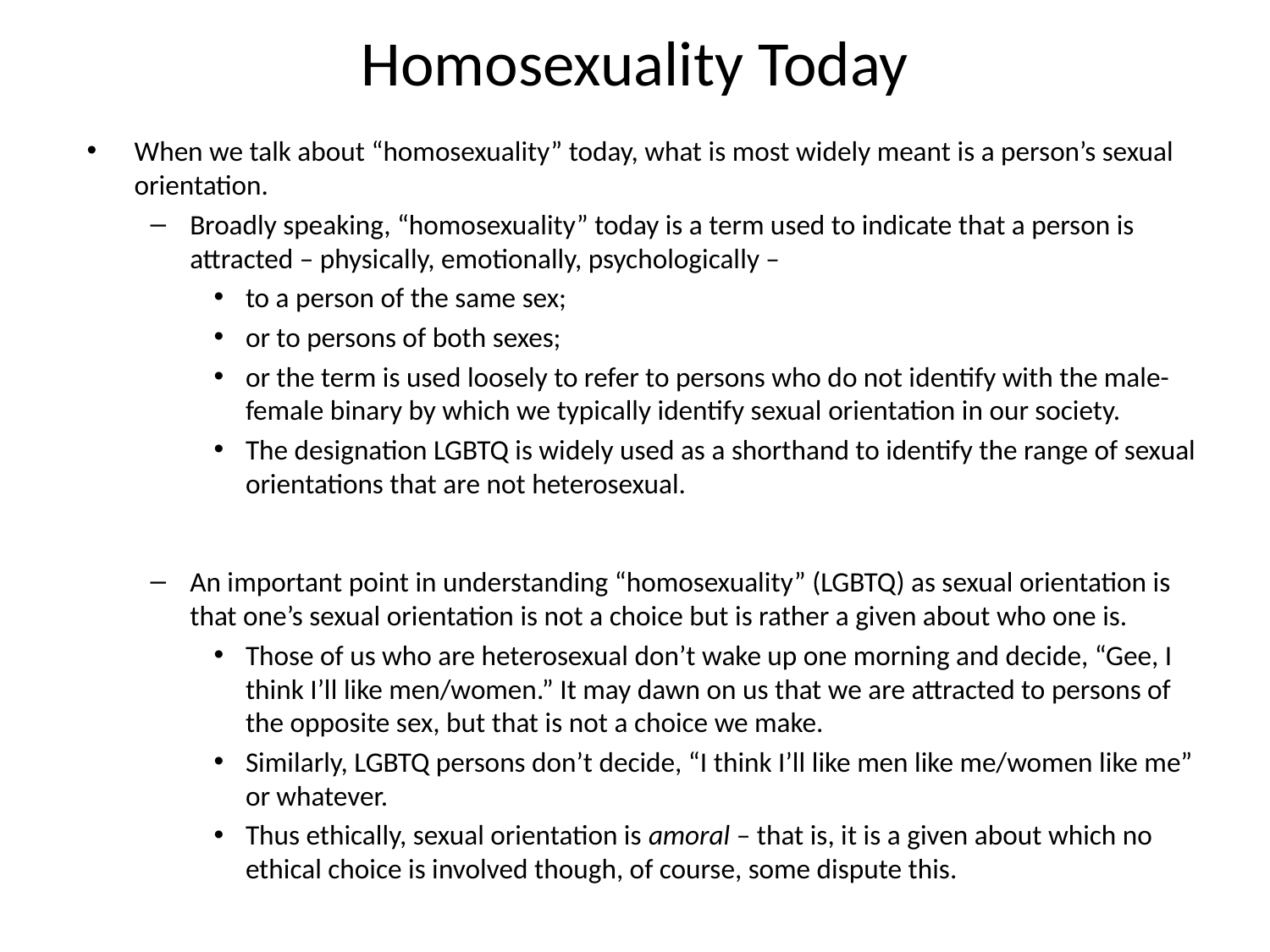

# Homosexuality Today
When we talk about “homosexuality” today, what is most widely meant is a person’s sexual orientation.
Broadly speaking, “homosexuality” today is a term used to indicate that a person is attracted – physically, emotionally, psychologically –
to a person of the same sex;
or to persons of both sexes;
or the term is used loosely to refer to persons who do not identify with the male-female binary by which we typically identify sexual orientation in our society.
The designation LGBTQ is widely used as a shorthand to identify the range of sexual orientations that are not heterosexual.

An important point in understanding “homosexuality” (LGBTQ) as sexual orientation is that one’s sexual orientation is not a choice but is rather a given about who one is.
Those of us who are heterosexual don’t wake up one morning and decide, “Gee, I think I’ll like men/women.” It may dawn on us that we are attracted to persons of the opposite sex, but that is not a choice we make.
Similarly, LGBTQ persons don’t decide, “I think I’ll like men like me/women like me” or whatever.
Thus ethically, sexual orientation is amoral – that is, it is a given about which no ethical choice is involved though, of course, some dispute this.